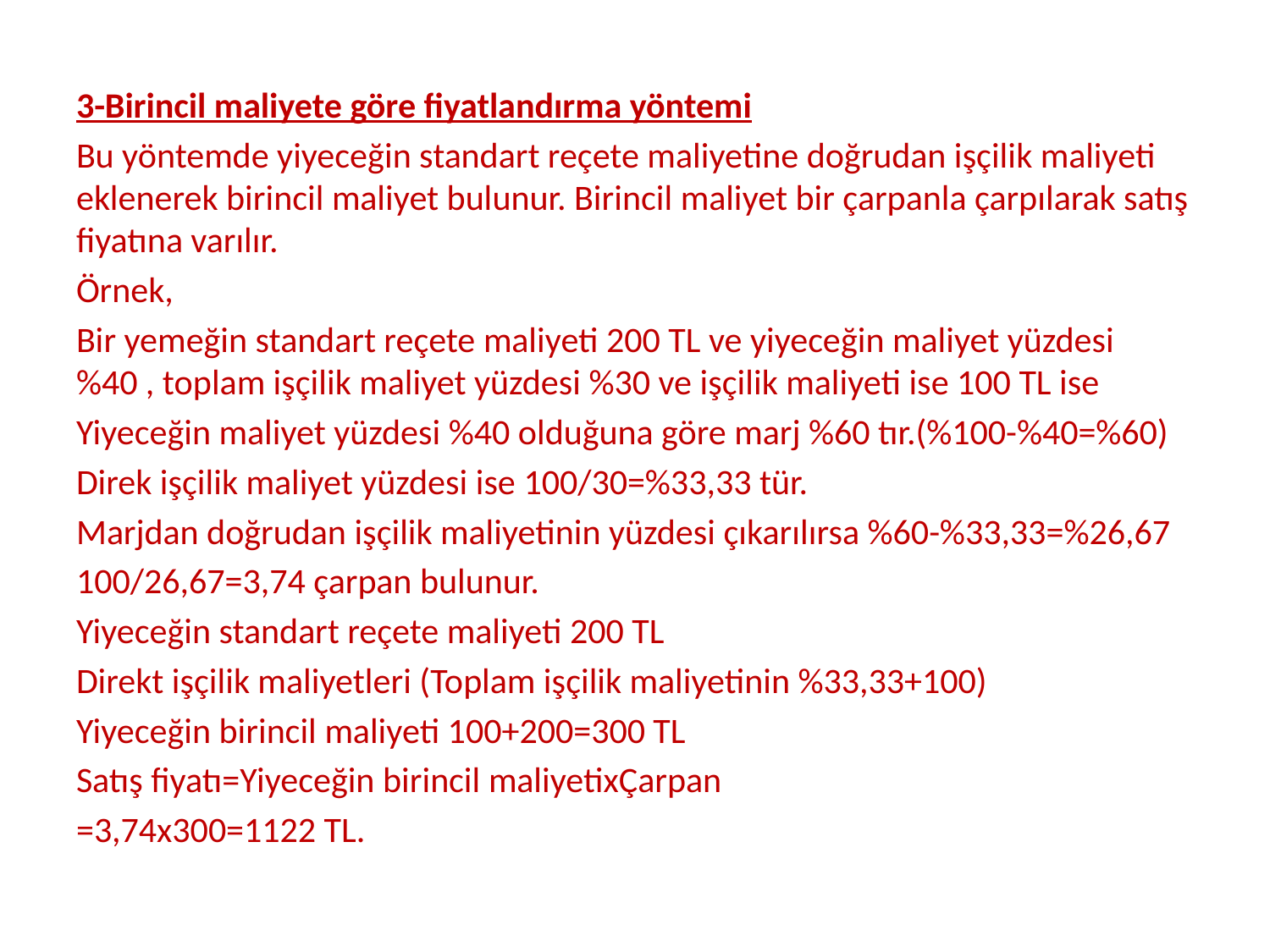

3-Birincil maliyete göre fiyatlandırma yöntemi
Bu yöntemde yiyeceğin standart reçete maliyetine doğrudan işçilik maliyeti eklenerek birincil maliyet bulunur. Birincil maliyet bir çarpanla çarpılarak satış fiyatına varılır.
Örnek,
Bir yemeğin standart reçete maliyeti 200 TL ve yiyeceğin maliyet yüzdesi %40 , toplam işçilik maliyet yüzdesi %30 ve işçilik maliyeti ise 100 TL ise
Yiyeceğin maliyet yüzdesi %40 olduğuna göre marj %60 tır.(%100-%40=%60)
Direk işçilik maliyet yüzdesi ise 100/30=%33,33 tür.
Marjdan doğrudan işçilik maliyetinin yüzdesi çıkarılırsa %60-%33,33=%26,67
100/26,67=3,74 çarpan bulunur.
Yiyeceğin standart reçete maliyeti 200 TL
Direkt işçilik maliyetleri (Toplam işçilik maliyetinin %33,33+100)
Yiyeceğin birincil maliyeti 100+200=300 TL
Satış fiyatı=Yiyeceğin birincil maliyetixÇarpan
=3,74x300=1122 TL.